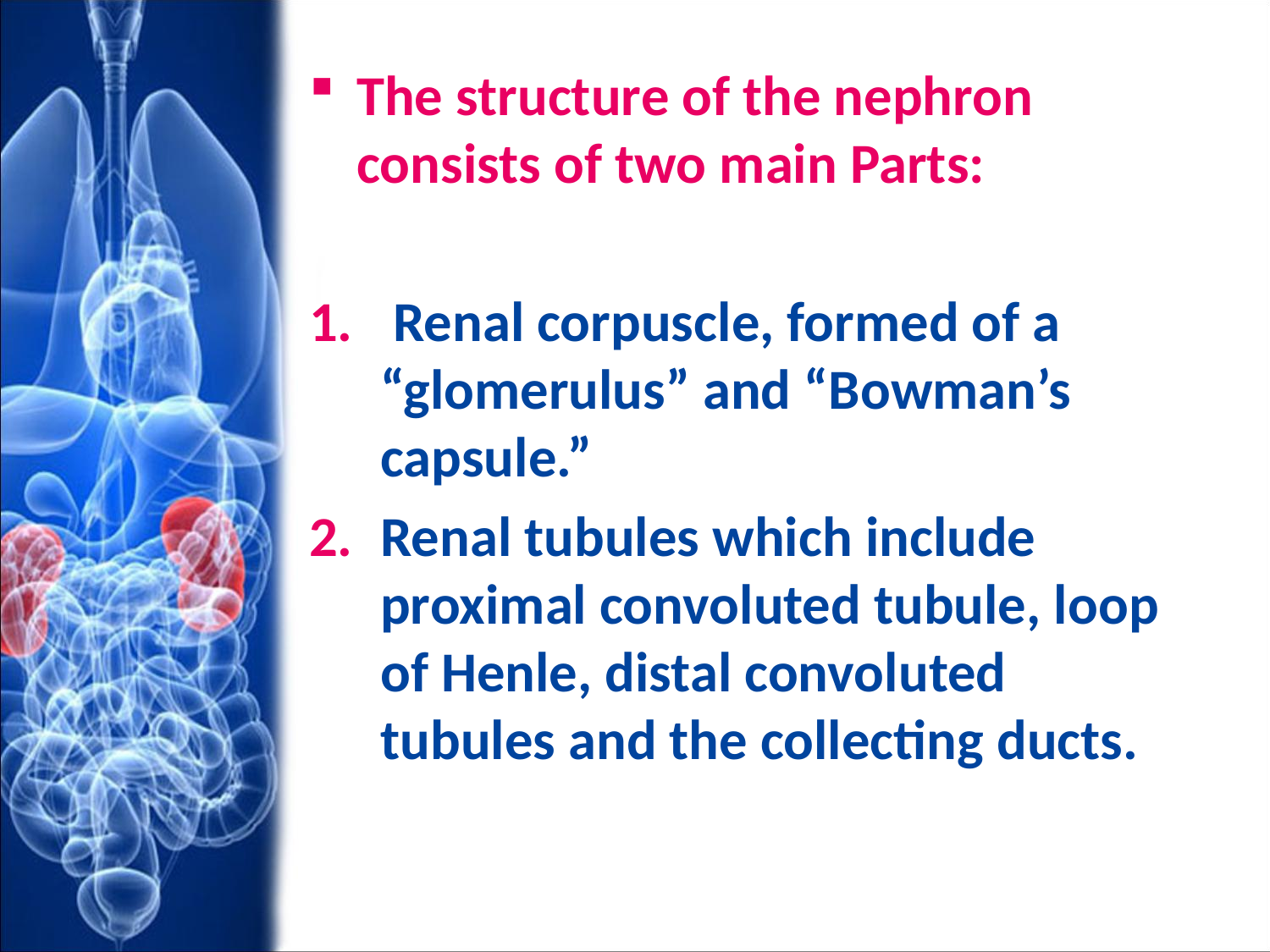

The structure of the nephron consists of two main Parts:

 Renal corpuscle, formed of a “glomerulus” and “Bowman’s capsule.”
Renal tubules which include proximal convoluted tubule, loop of Henle, distal convoluted tubules and the collecting ducts.